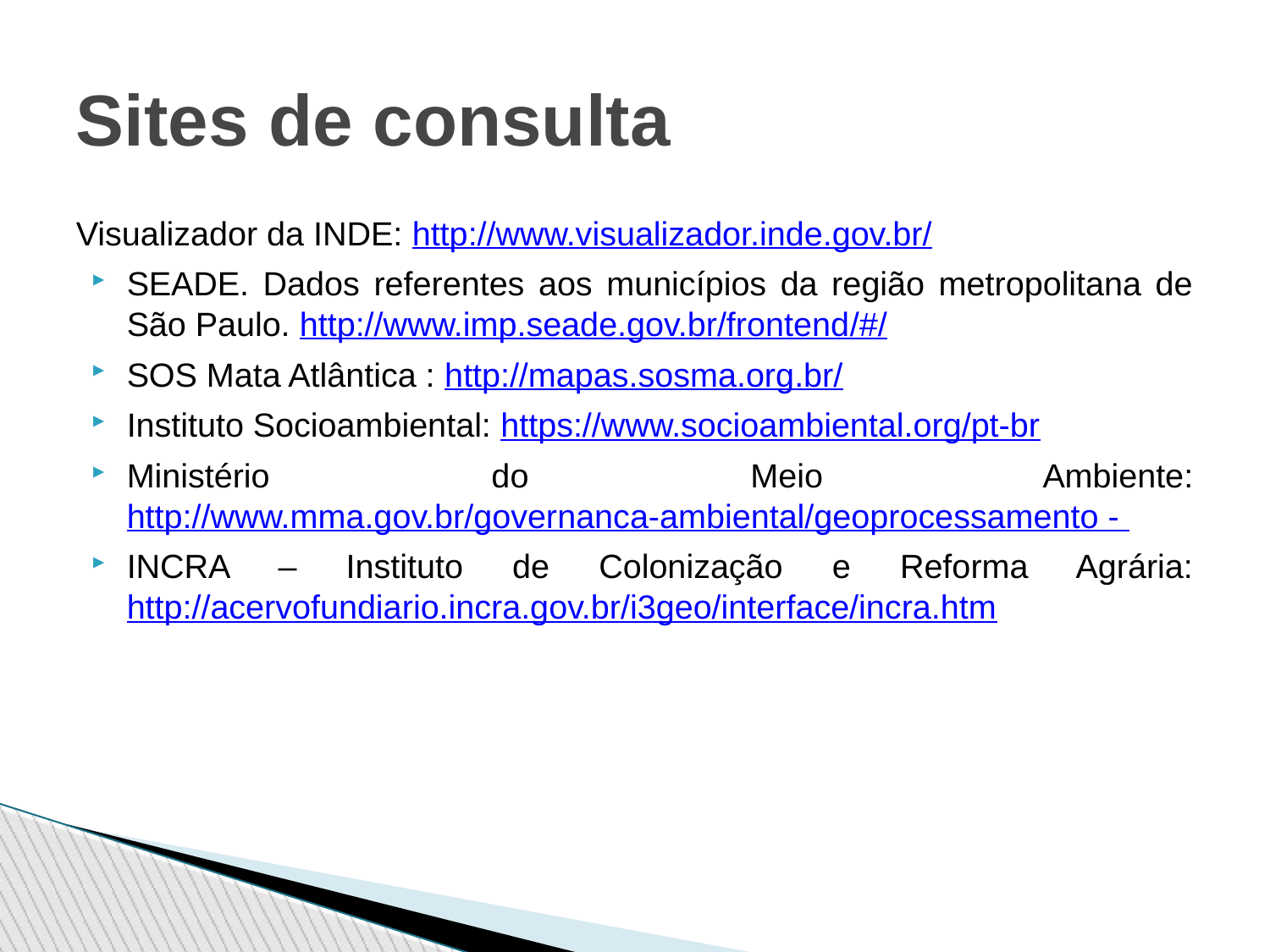

Sites de consulta
Visualizador da INDE: http://www.visualizador.inde.gov.br/
SEADE. Dados referentes aos municípios da região metropolitana de São Paulo. http://www.imp.seade.gov.br/frontend/#/
SOS Mata Atlântica : http://mapas.sosma.org.br/
Instituto Socioambiental: https://www.socioambiental.org/pt-br
Ministério do Meio Ambiente: http://www.mma.gov.br/governanca-ambiental/geoprocessamento -
INCRA – Instituto de Colonização e Reforma Agrária: http://acervofundiario.incra.gov.br/i3geo/interface/incra.htm